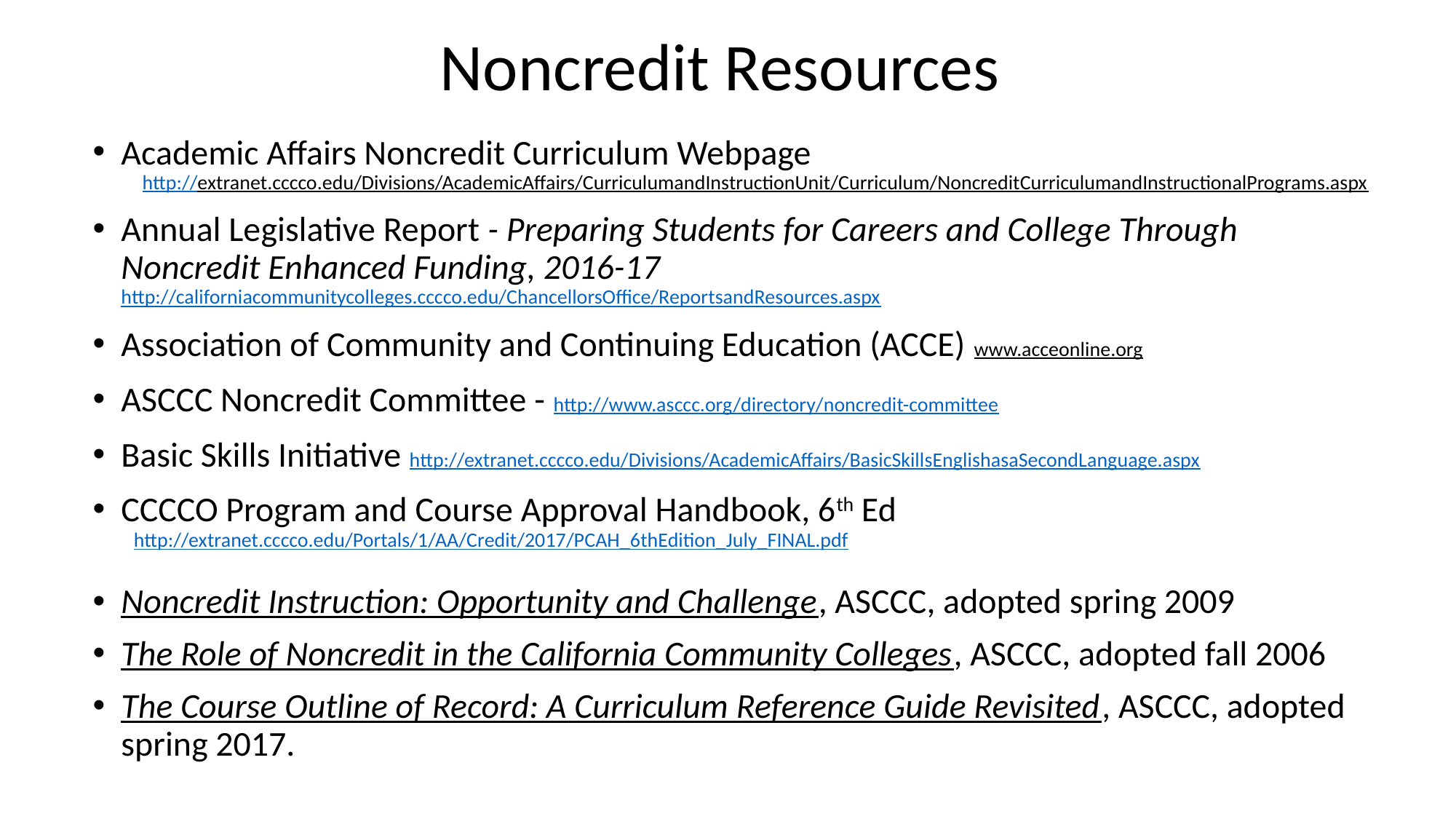

# Noncredit Resources
Academic Affairs Noncredit Curriculum Webpage
http://extranet.cccco.edu/Divisions/AcademicAffairs/CurriculumandInstructionUnit/Curriculum/NoncreditCurriculumandInstructionalPrograms.aspx
Annual Legislative Report - Preparing Students for Careers and College Through Noncredit Enhanced Funding, 2016-17 http://californiacommunitycolleges.cccco.edu/ChancellorsOffice/ReportsandResources.aspx
Association of Community and Continuing Education (ACCE) www.acceonline.org
ASCCC Noncredit Committee - http://www.asccc.org/directory/noncredit-committee
Basic Skills Initiative http://extranet.cccco.edu/Divisions/AcademicAffairs/BasicSkillsEnglishasaSecondLanguage.aspx
CCCCO Program and Course Approval Handbook, 6th Ed
         http://extranet.cccco.edu/Portals/1/AA/Credit/2017/PCAH_6thEdition_July_FINAL.pdf
Noncredit Instruction: Opportunity and Challenge, ASCCC, adopted spring 2009
The Role of Noncredit in the California Community Colleges, ASCCC, adopted fall 2006
The Course Outline of Record: A Curriculum Reference Guide Revisited, ASCCC, adopted spring 2017.